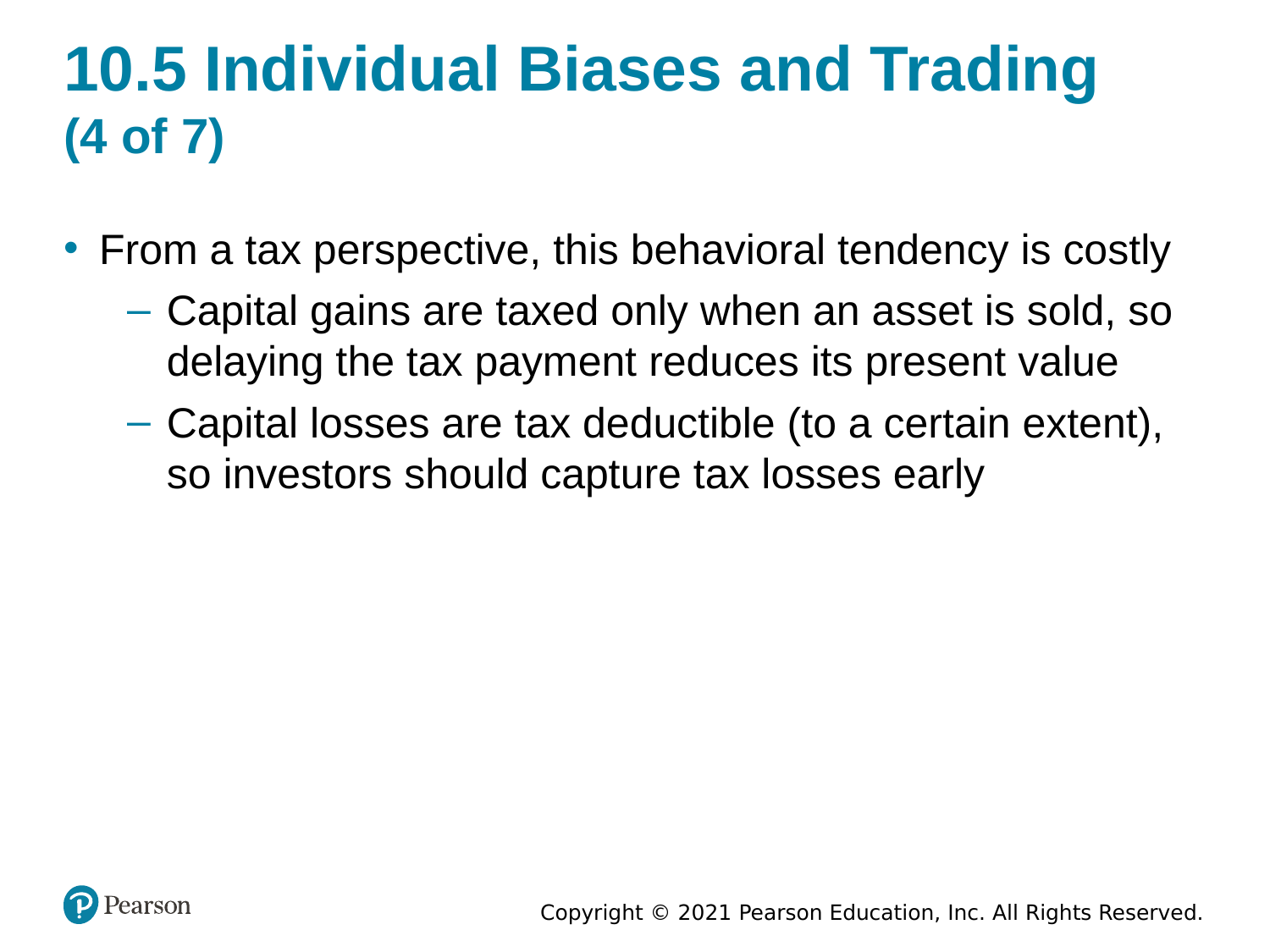

# 10.5 Individual Biases and Trading    (4 of 7)
From a tax perspective, this behavioral tendency is costly
Capital gains are taxed only when an asset is sold, so delaying the tax payment reduces its present value
Capital losses are tax deductible (to a certain extent), so investors should capture tax losses early